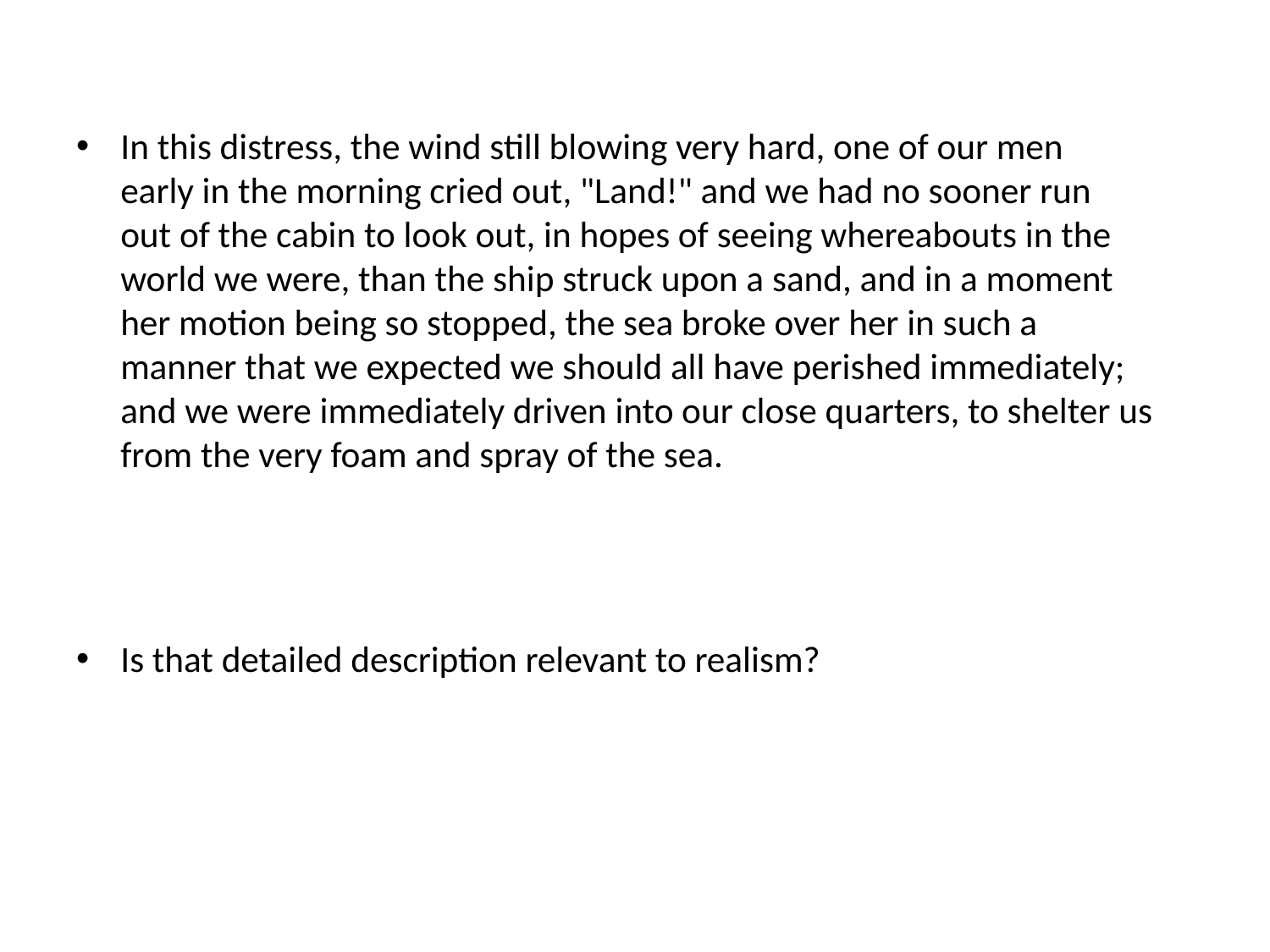

In this distress, the wind still blowing very hard, one of our men 
early in the morning cried out, "Land!" and we had no sooner run 
out of the cabin to look out, in hopes of seeing whereabouts in the 
world we were, than the ship struck upon a sand, and in a moment 
her motion being so stopped, the sea broke over her in such a 
manner that we expected we should all have perished immediately;  and we were immediately driven into our close quarters, to shelter us from the very foam and spray of the sea.

Is that detailed description relevant to realism?